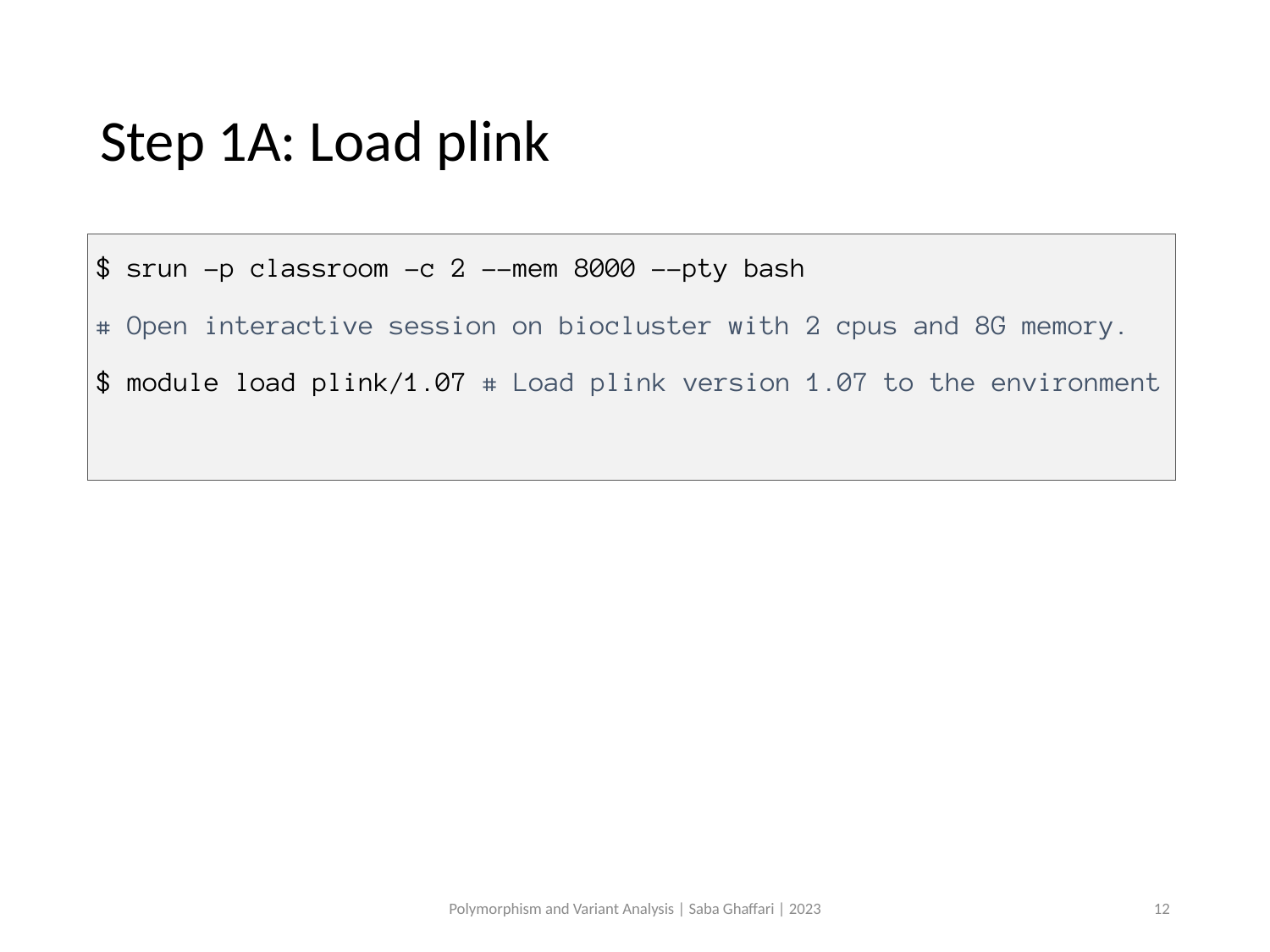

# Step 1A: Load plink
$ srun -p classroom -c 2 --mem 8000 --pty bash
# Open interactive session on biocluster with 2 cpus and 8G memory.
$ module load plink/1.07 # Load plink version 1.07 to the environment
Polymorphism and Variant Analysis | Saba Ghaffari | 2023
12